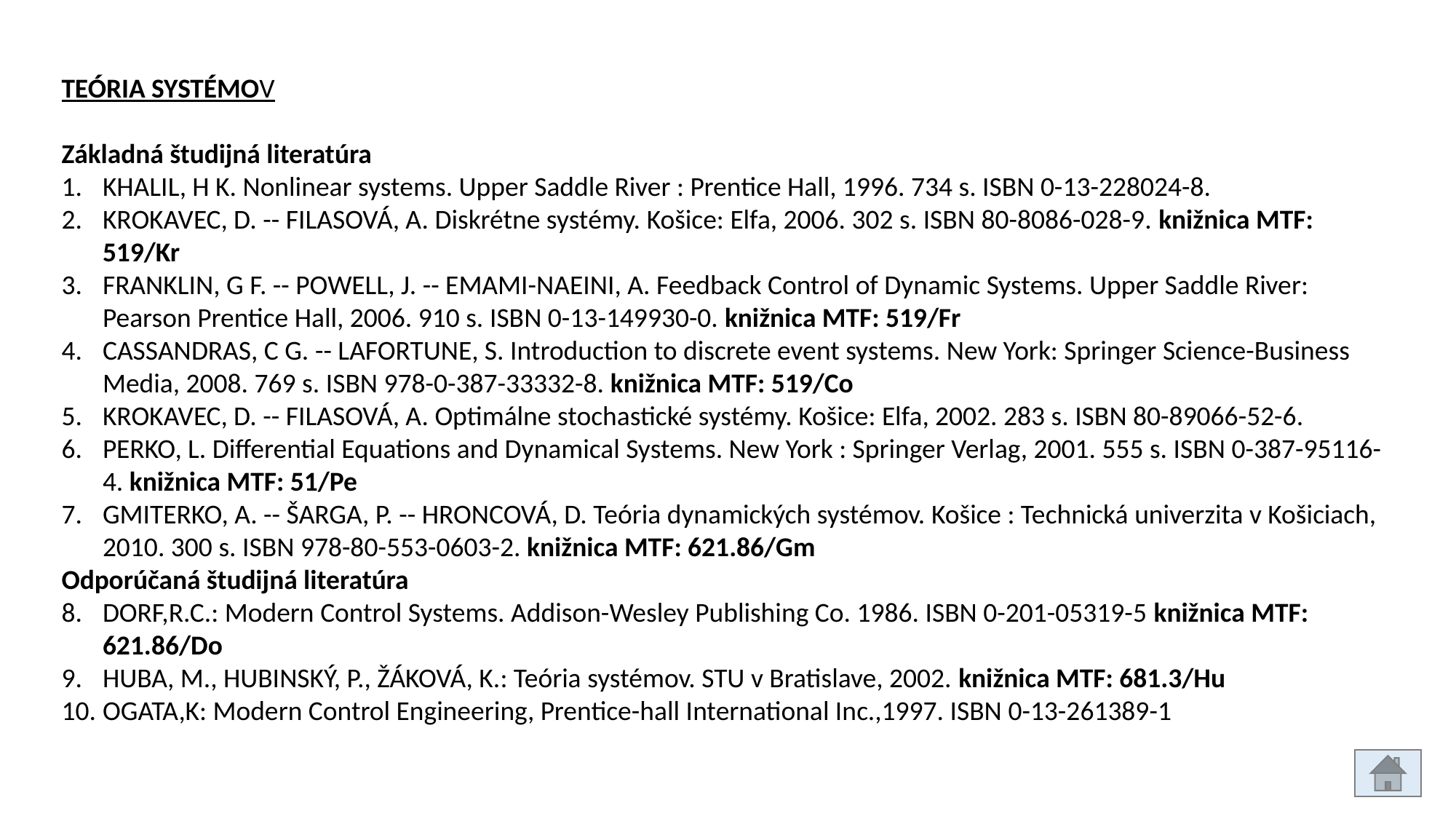

TEÓRIA SYSTÉMOV

Základná študijná literatúra
KHALIL, H K. Nonlinear systems. Upper Saddle River : Prentice Hall, 1996. 734 s. ISBN 0-13-228024-8.
KROKAVEC, D. -- FILASOVÁ, A. Diskrétne systémy. Košice: Elfa, 2006. 302 s. ISBN 80-8086-028-9. knižnica MTF: 519/Kr
FRANKLIN, G F. -- POWELL, J. -- EMAMI-NAEINI, A. Feedback Control of Dynamic Systems. Upper Saddle River: Pearson Prentice Hall, 2006. 910 s. ISBN 0-13-149930-0. knižnica MTF: 519/Fr
CASSANDRAS, C G. -- LAFORTUNE, S. Introduction to discrete event systems. New York: Springer Science-Business Media, 2008. 769 s. ISBN 978-0-387-33332-8. knižnica MTF: 519/Co
KROKAVEC, D. -- FILASOVÁ, A. Optimálne stochastické systémy. Košice: Elfa, 2002. 283 s. ISBN 80-89066-52-6.
PERKO, L. Differential Equations and Dynamical Systems. New York : Springer Verlag, 2001. 555 s. ISBN 0-387-95116-4. knižnica MTF: 51/Pe
GMITERKO, A. -- ŠARGA, P. -- HRONCOVÁ, D. Teória dynamických systémov. Košice : Technická univerzita v Košiciach, 2010. 300 s. ISBN 978-80-553-0603-2. knižnica MTF: 621.86/Gm
Odporúčaná študijná literatúra
DORF,R.C.: Modern Control Systems. Addison-Wesley Publishing Co. 1986. ISBN 0-201-05319-5 knižnica MTF: 621.86/Do
HUBA, M., HUBINSKÝ, P., ŽÁKOVÁ, K.: Teória systémov. STU v Bratislave, 2002. knižnica MTF: 681.3/Hu
OGATA,K: Modern Control Engineering, Prentice-hall International Inc.,1997. ISBN 0-13-261389-1